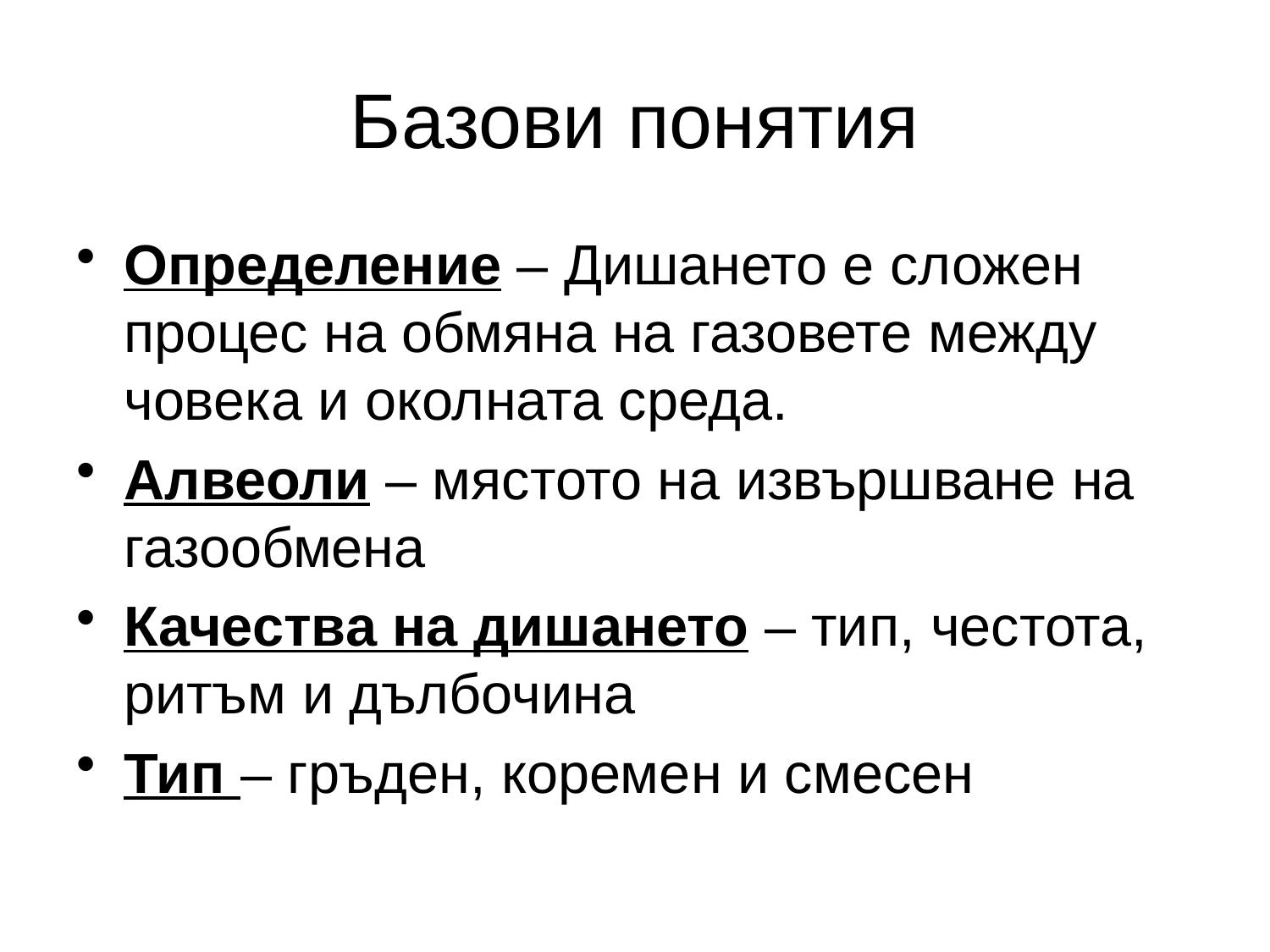

Базови понятия
Определение – Дишането е сложен процес на обмяна на газовете между човека и околната среда.
Алвеоли – мястото на извършване на газообмена
Качества на дишането – тип, честота, ритъм и дълбочина
Тип – гръден, коремен и смесен